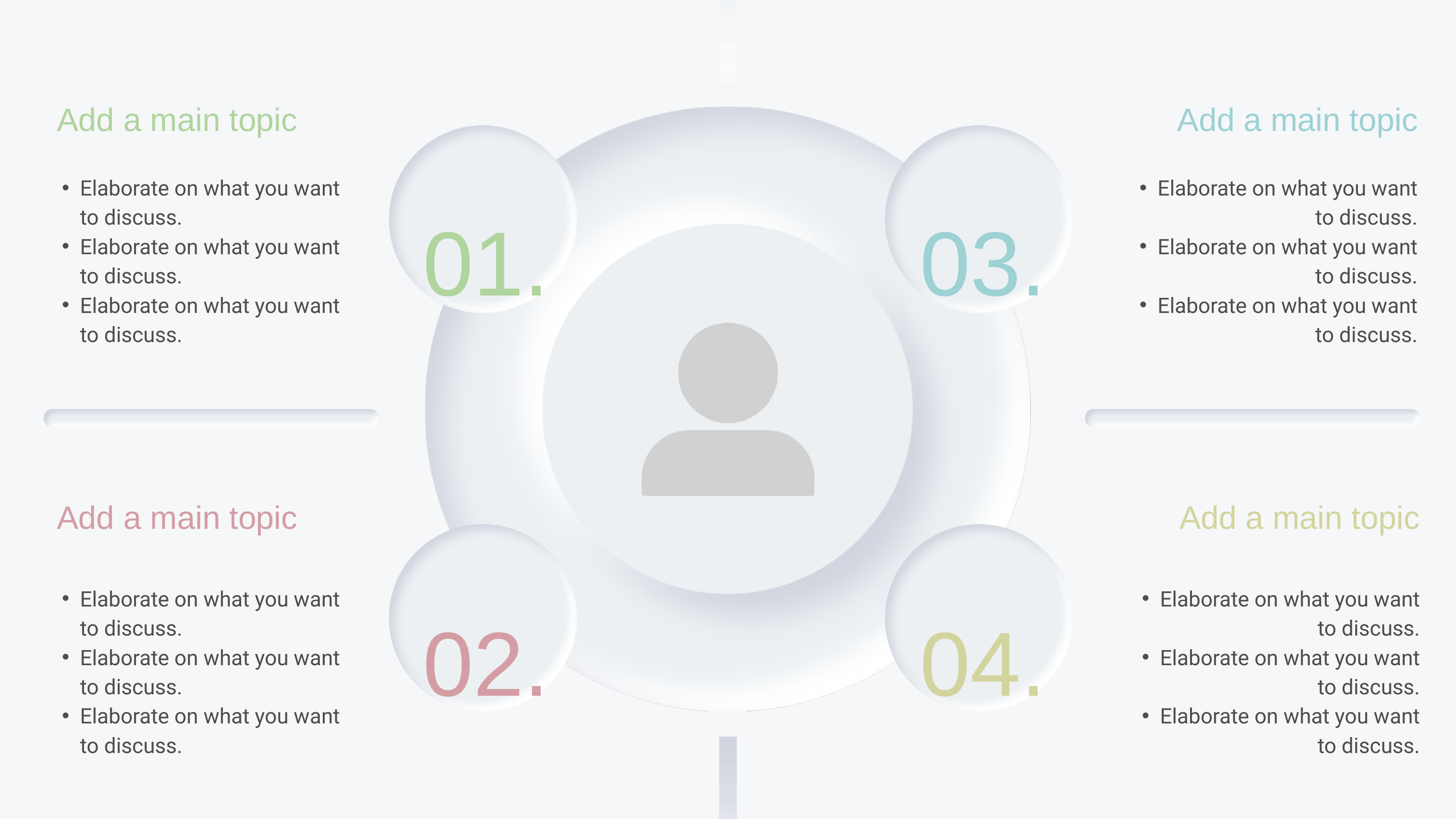

Add a main topic
Add a main topic

01.
03.
Elaborate on what you want to discuss.
Elaborate on what you want to discuss.
Elaborate on what you want to discuss.
Elaborate on what you want to discuss.
Elaborate on what you want to discuss.
Elaborate on what you want to discuss.

Add a main topic
Add a main topic

02.
04.
Elaborate on what you want to discuss.
Elaborate on what you want to discuss.
Elaborate on what you want to discuss.
Elaborate on what you want to discuss.
Elaborate on what you want to discuss.
Elaborate on what you want to discuss.